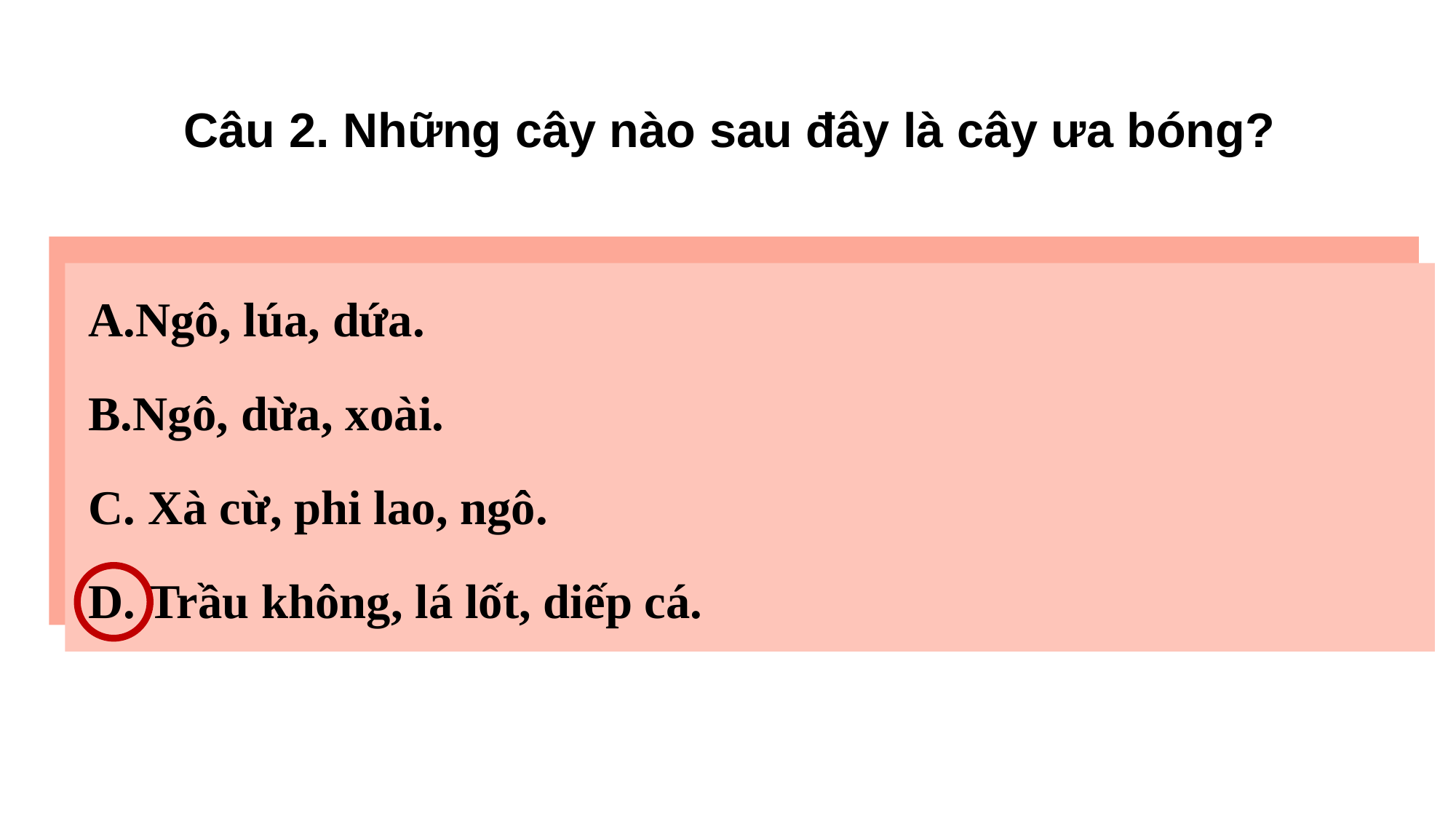

Câu 2. Những cây nào sau đây là cây ưa bóng?

Ngô, lúa, dứa.
Ngô, dừa, xoài.
C. Xà cừ, phi lao, ngô.
D. Trầu không, lá lốt, diếp cá.